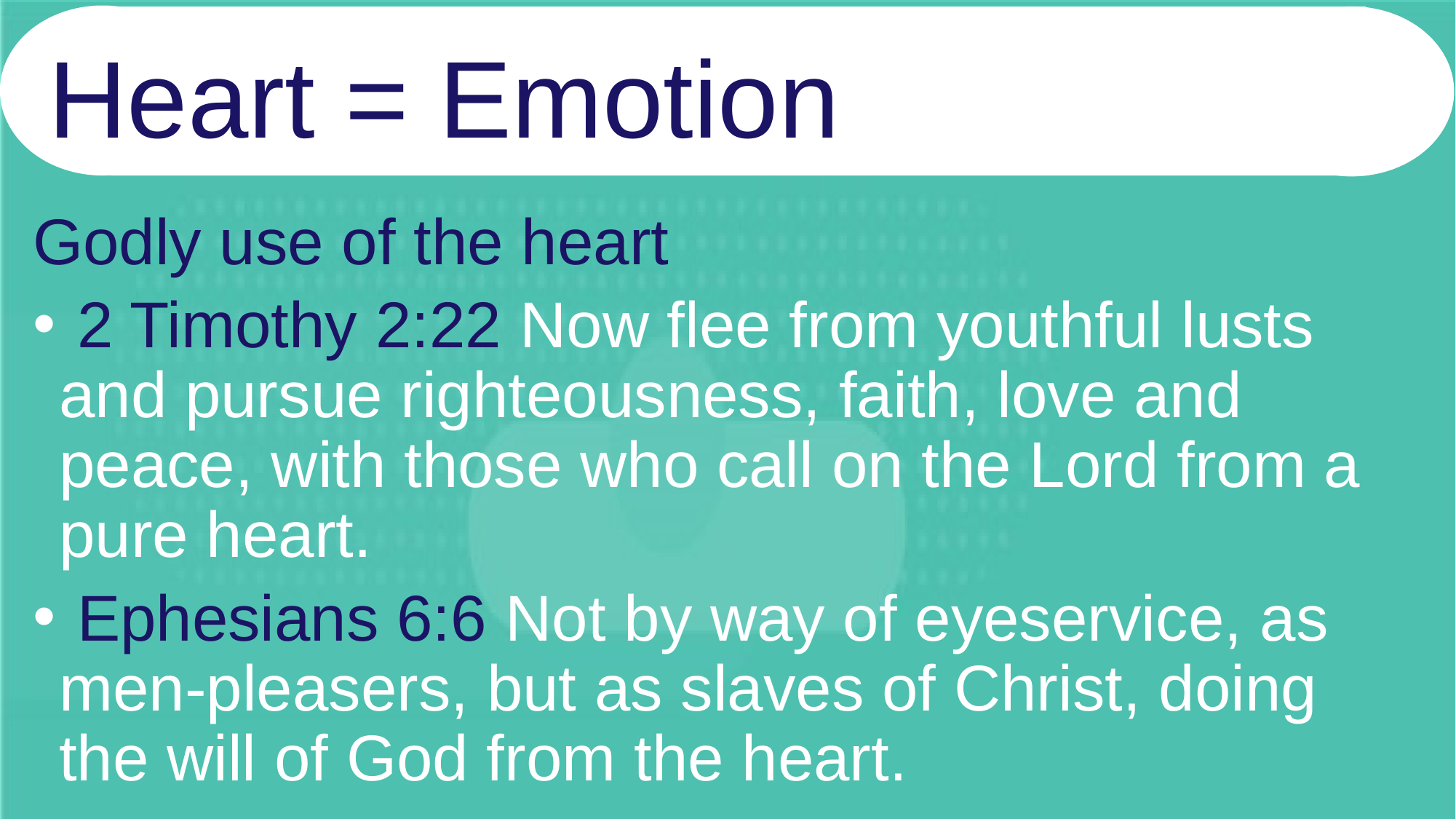

# Heart = Emotion
Godly use of the heart
 2 Timothy 2:22 Now flee from youthful lusts and pursue righteousness, faith, love and peace, with those who call on the Lord from a pure heart.
 Ephesians 6:6 Not by way of eyeservice, as men-pleasers, but as slaves of Christ, doing the will of God from the heart.